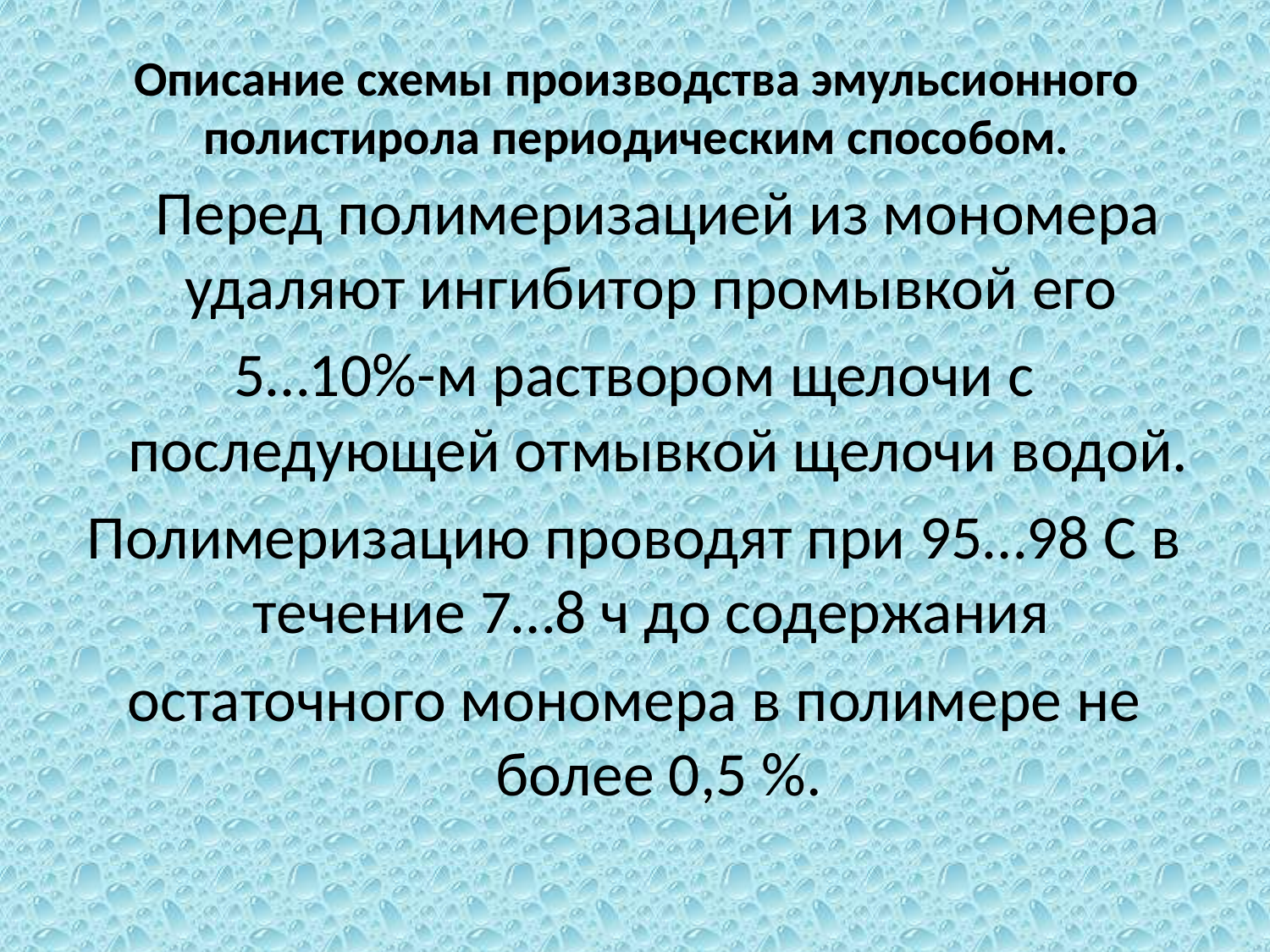

# Описание схемы производства эмульсионного полистирола периодическим способом.
	Перед полимеризацией из мономера удаляют ингибитор промывкой его
5…10%-м раствором щелочи с последующей отмывкой щелочи водой.
Полимеризацию проводят при 95…98 С в течение 7…8 ч до содержания
остаточного мономера в полимере не более 0,5 %.